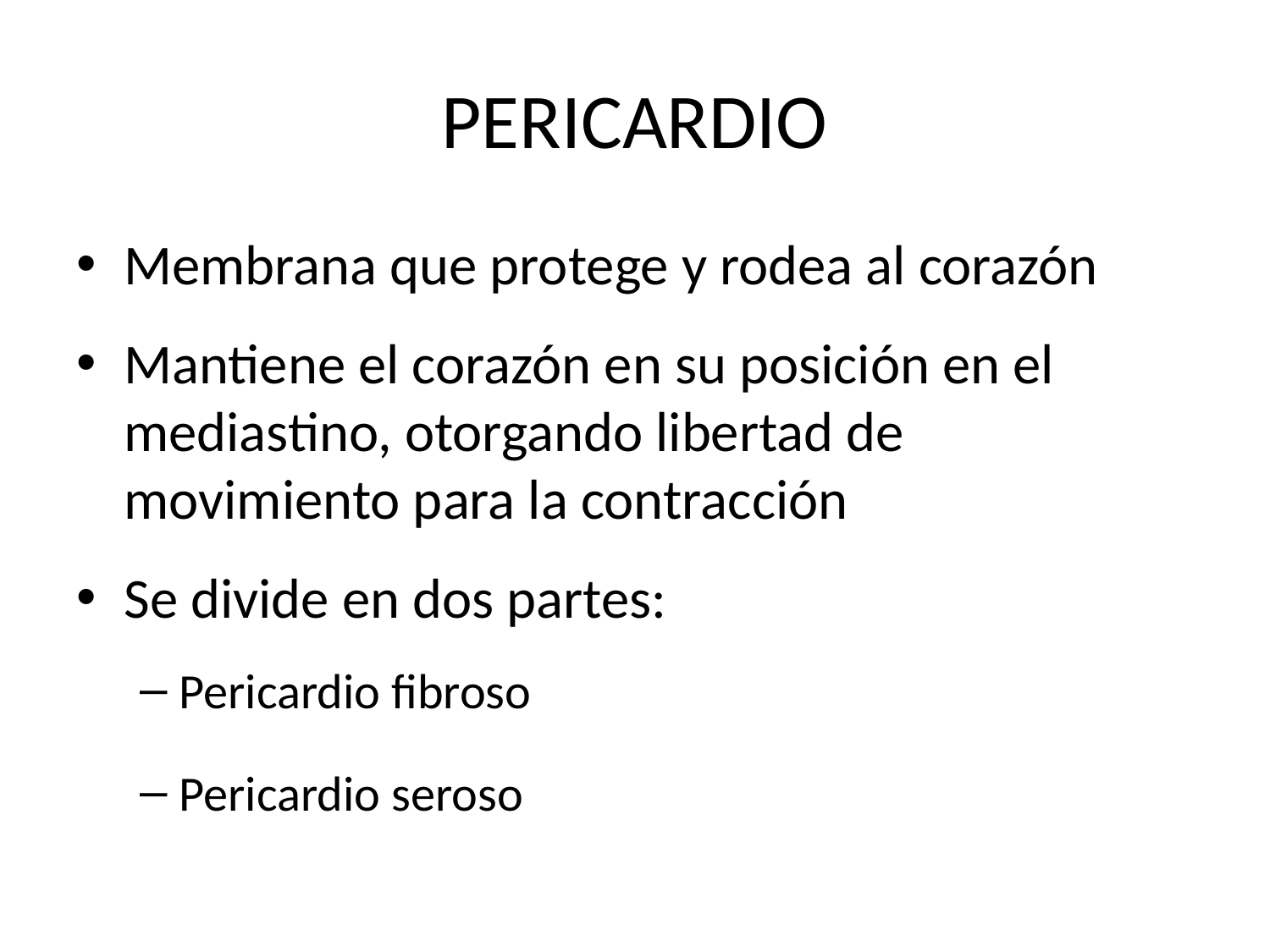

# PERICARDIO
Membrana que protege y rodea al corazón

Mantiene el corazón en su posición en el mediastino, otorgando libertad de movimiento para la contracción

Se divide en dos partes:

Pericardio fibroso

Pericardio seroso